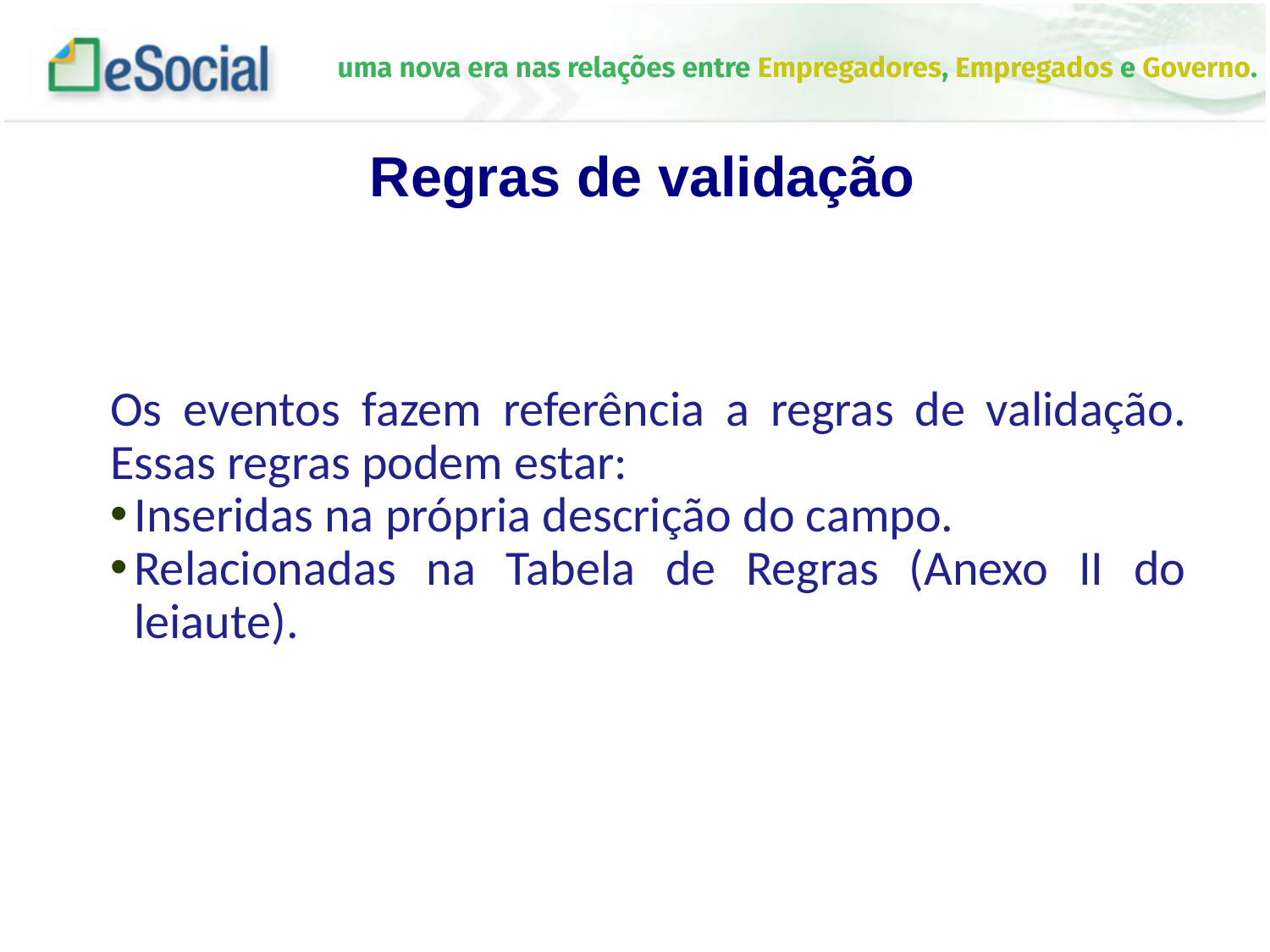

Regras de validação
Os eventos fazem referência a regras de validação. Essas regras podem estar:
Inseridas na própria descrição do campo.
Relacionadas na Tabela de Regras (Anexo II do leiaute).